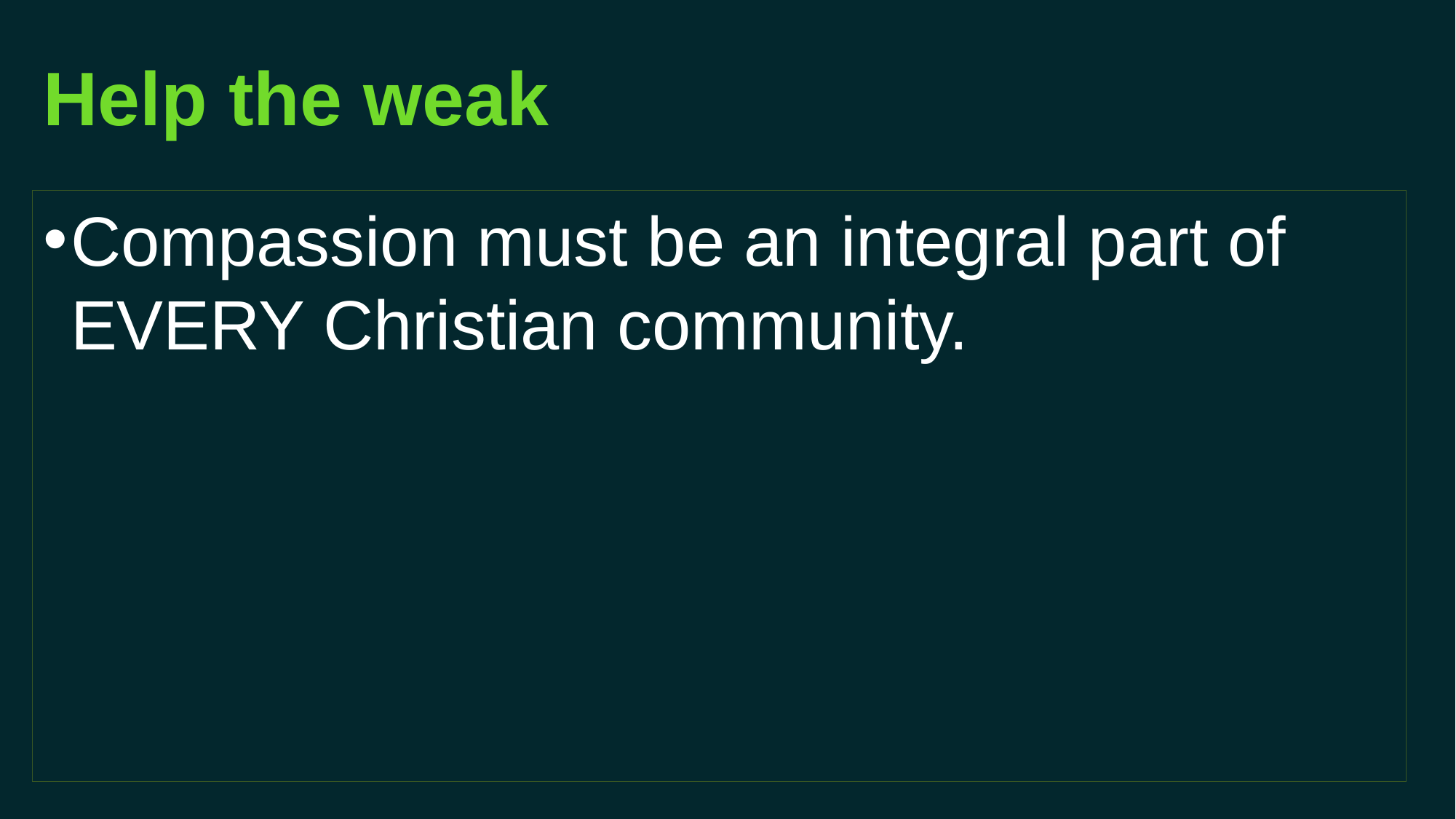

# Help the weak
Compassion must be an integral part of EVERY Christian community.